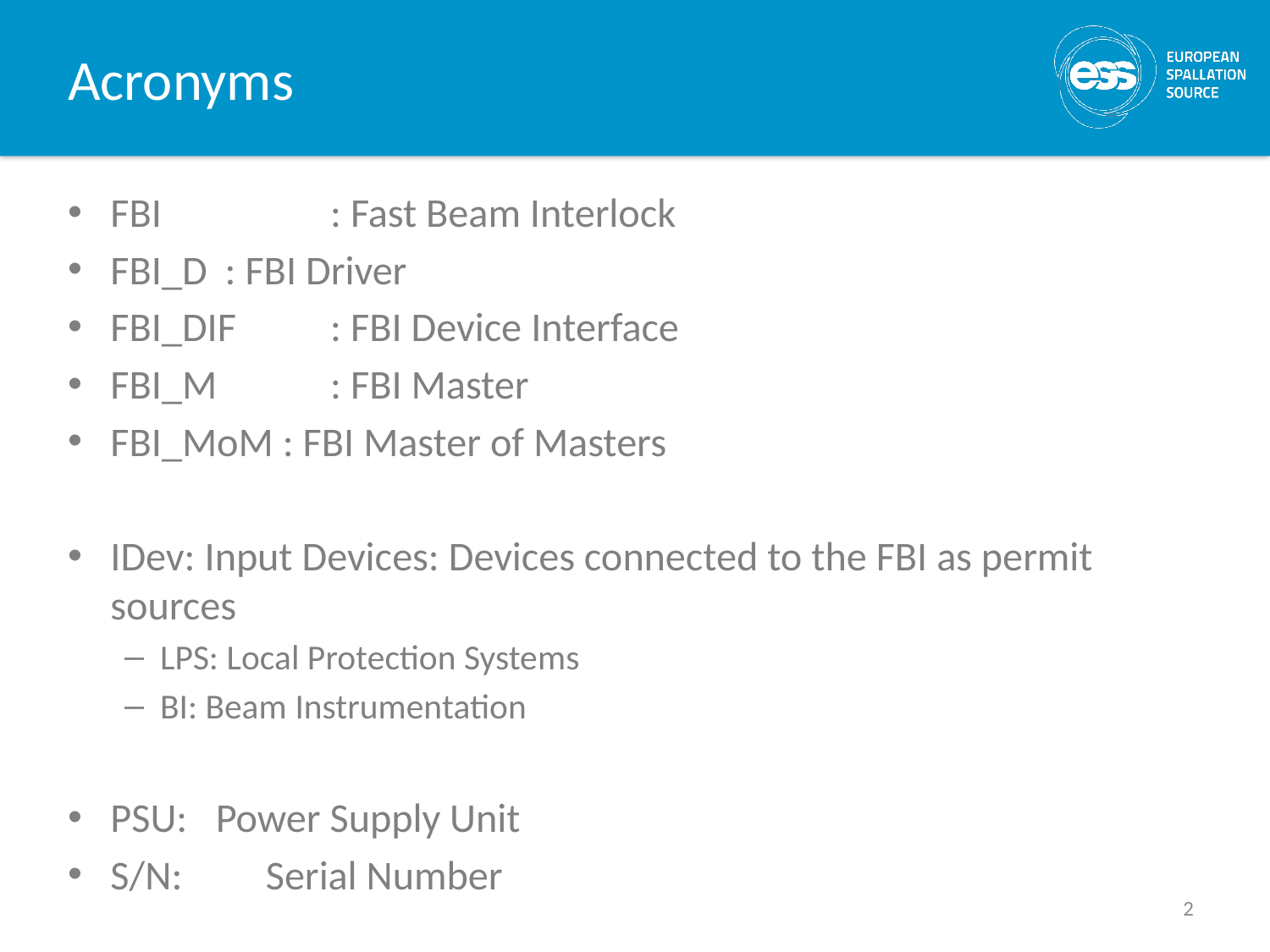

# Acronyms
FBI	 	 : Fast Beam Interlock
FBI_D	 : FBI Driver
FBI_DIF	 : FBI Device Interface
FBI_M 	 : FBI Master
FBI_MoM : FBI Master of Masters

IDev: Input Devices: Devices connected to the FBI as permit sources
LPS: Local Protection Systems
BI: Beam Instrumentation

PSU: 	Power Supply Unit
S/N:         Serial Number

2